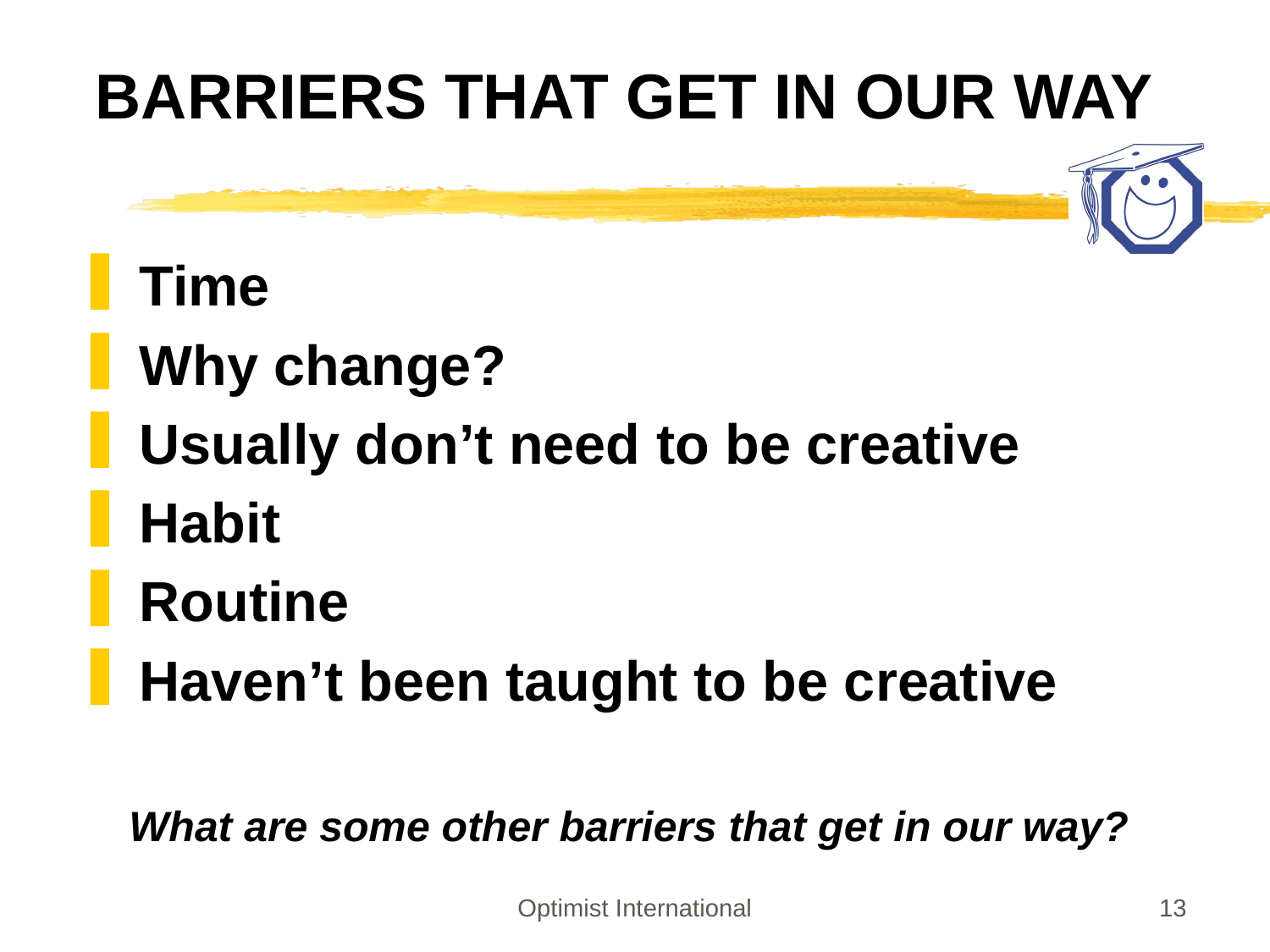

# BARRIERS THAT GET IN OUR WAY
 Time
 Why change?
 Usually don’t need to be creative
 Habit
 Routine
 Haven’t been taught to be creative
What are some other barriers that get in our way?
Optimist International
13